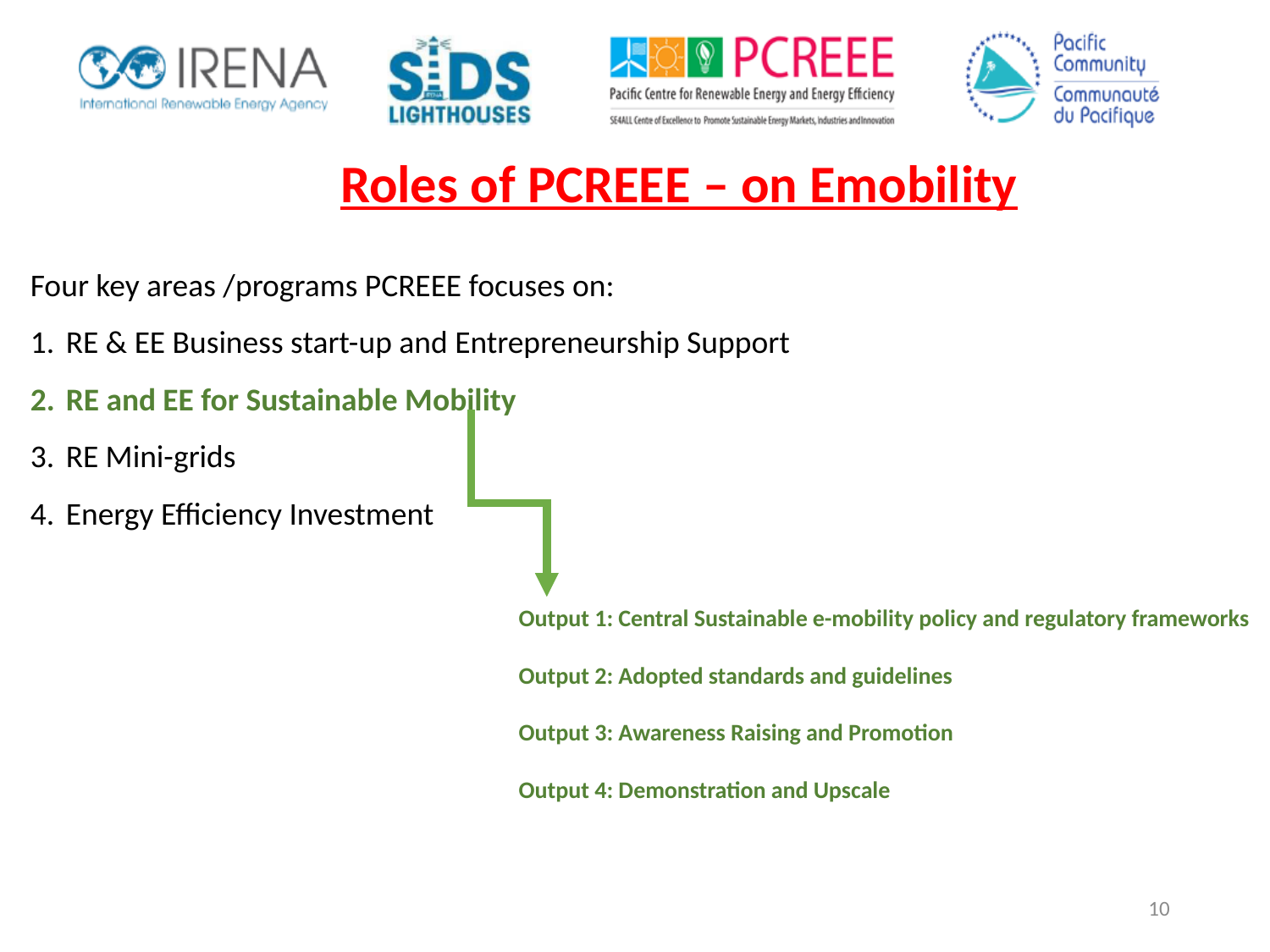

Roles of PCREEE – on Emobility
Four key areas /programs PCREEE focuses on:
RE & EE Business start-up and Entrepreneurship Support
RE and EE for Sustainable Mobility
RE Mini-grids
Energy Efficiency Investment
Output 1: Central Sustainable e-mobility policy and regulatory frameworks

Output 2: Adopted standards and guidelines

Output 3: Awareness Raising and Promotion

Output 4: Demonstration and Upscale
10